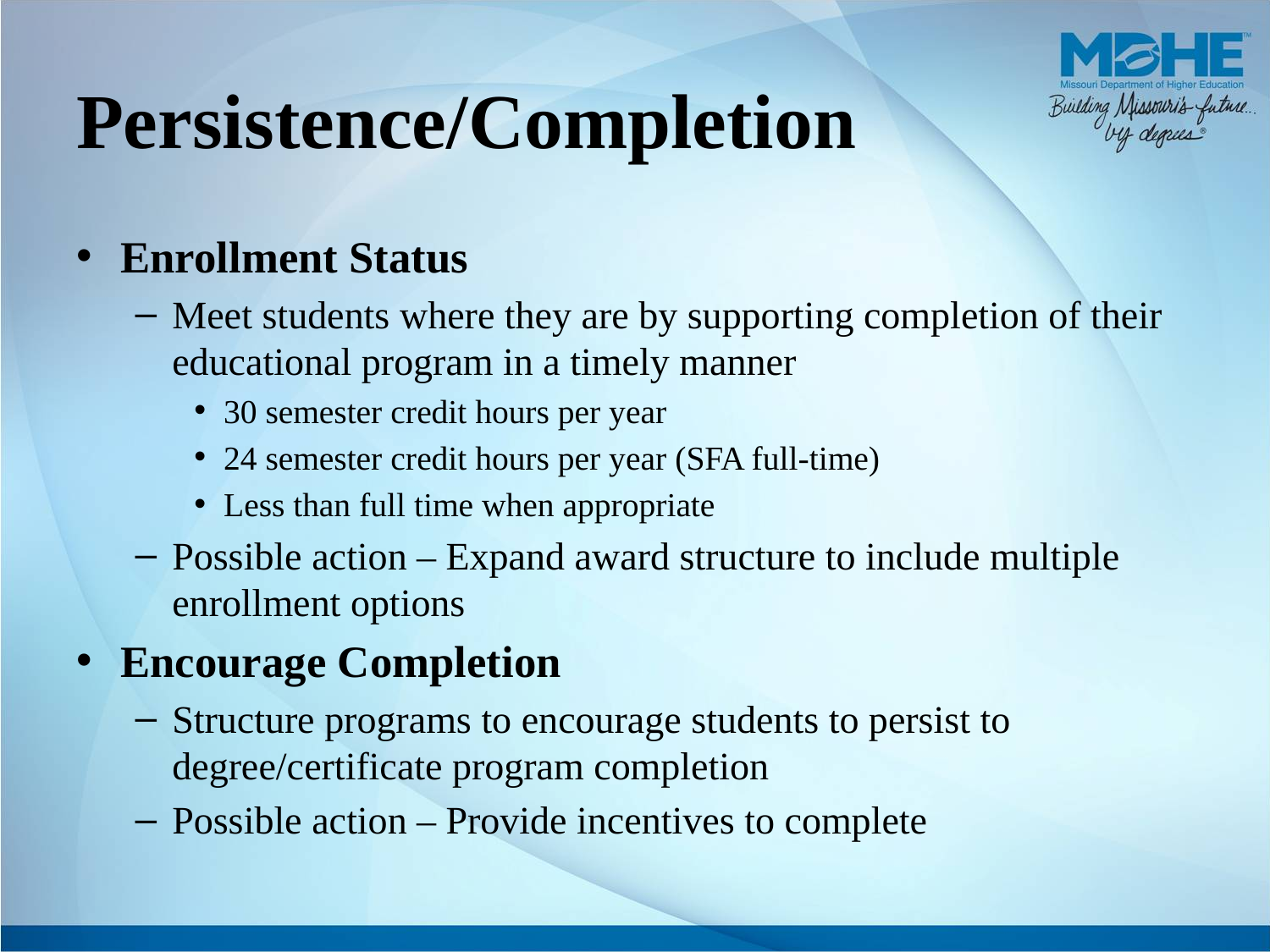

# Persistence/Completion
Enrollment Status
Meet students where they are by supporting completion of their educational program in a timely manner
30 semester credit hours per year
24 semester credit hours per year (SFA full-time)
Less than full time when appropriate
Possible action – Expand award structure to include multiple enrollment options
Encourage Completion
Structure programs to encourage students to persist to degree/certificate program completion
Possible action – Provide incentives to complete